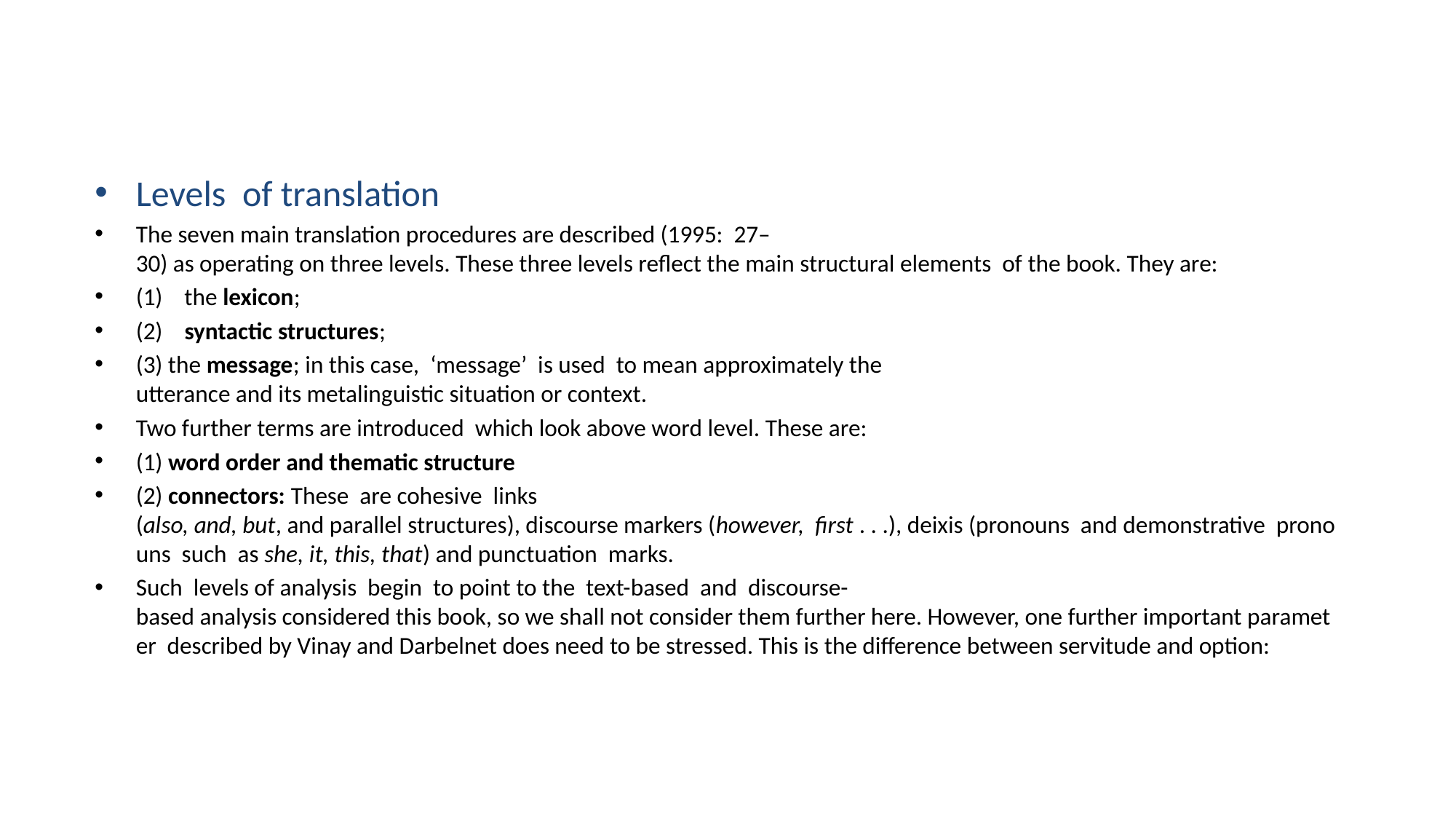

#
Levels  of translation
The seven main translation procedures are described (1995:  27–30) as operating on three levels. These three levels reflect the main structural elements  of the book. They are:
(1)    the lexicon;
(2)    syntactic structures;
(3) the message; in this case,  ‘message’  is used  to mean approximately the utterance and its metalinguistic situation or context.
Two further terms are introduced  which look above word level. These are:
(1) word order and thematic structure
(2) connectors: These  are cohesive  links (also, and, but, and parallel structures), discourse markers (however,  first . . .), deixis (pronouns  and demonstrative  pronouns  such  as she, it, this, that) and punctuation  marks.
Such  levels of analysis  begin  to point to the  text-based  and  discourse-based analysis considered this book, so we shall not consider them further here. However, one further important parameter  described by Vinay and Darbelnet does need to be stressed. This is the difference between servitude and option: